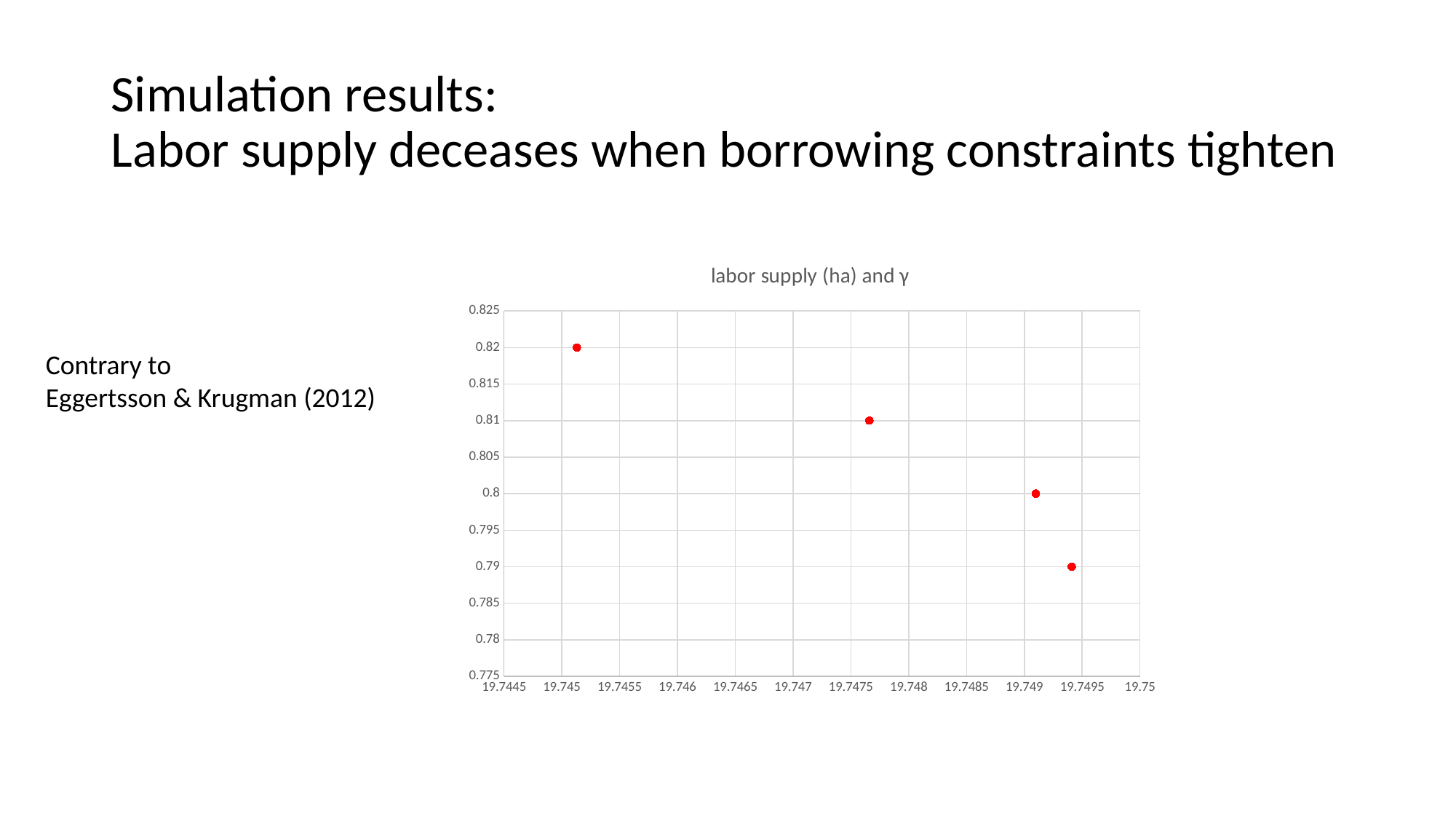

# Simulation results: Labor supply deceases when borrowing constraints tighten

### Chart: labor supply (ha) and γ

| Category |  |
|---|---|
Contrary to
Eggertsson & Krugman (2012)